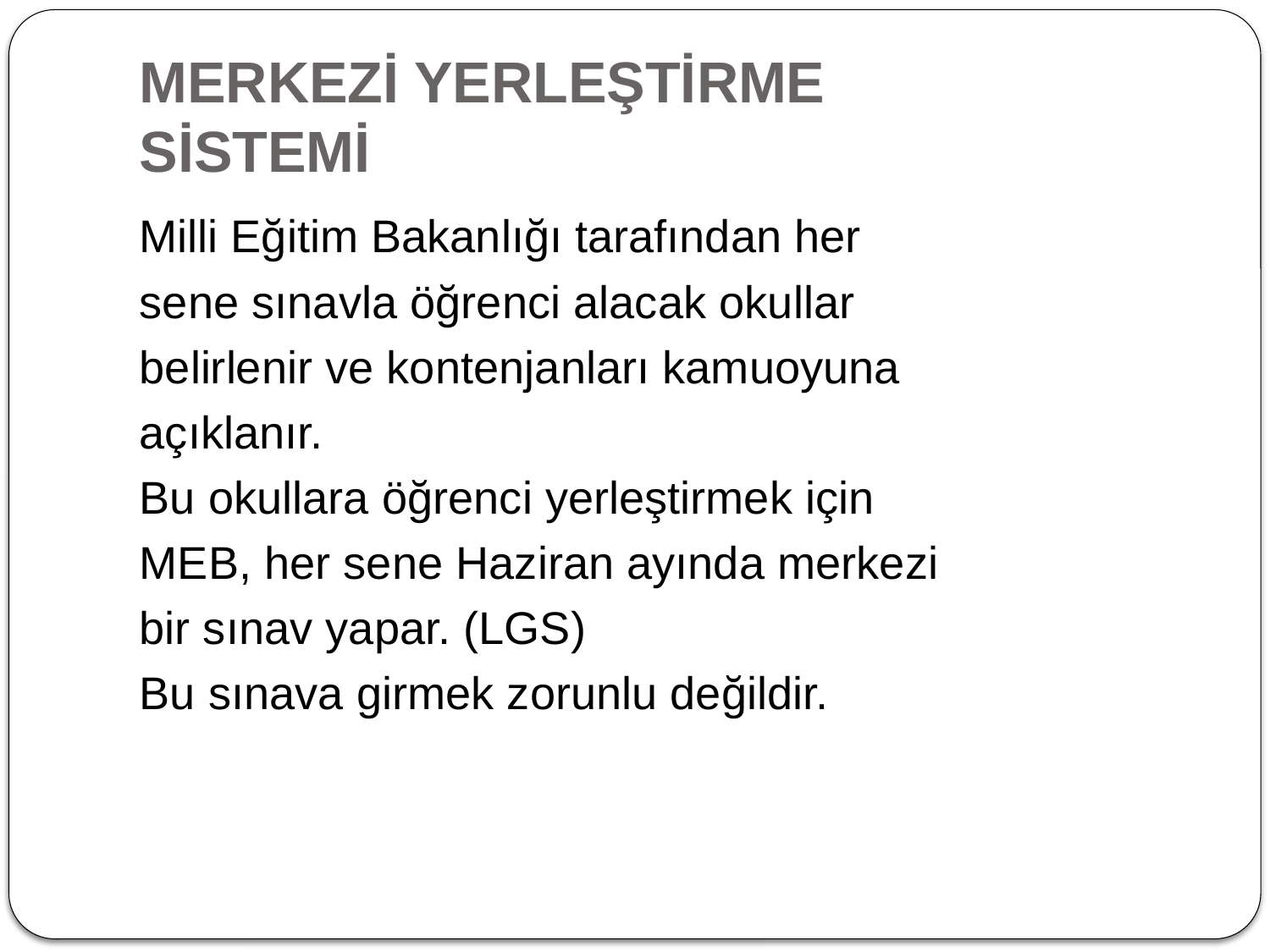

# MERKEZİ YERLEŞTİRME SİSTEMİ
Milli Eğitim Bakanlığı tarafından her
sene sınavla öğrenci alacak okullar
belirlenir ve kontenjanları kamuoyuna
açıklanır.
Bu okullara öğrenci yerleştirmek için
MEB, her sene Haziran ayında merkezi
bir sınav yapar. (LGS)
Bu sınava girmek zorunlu değildir.